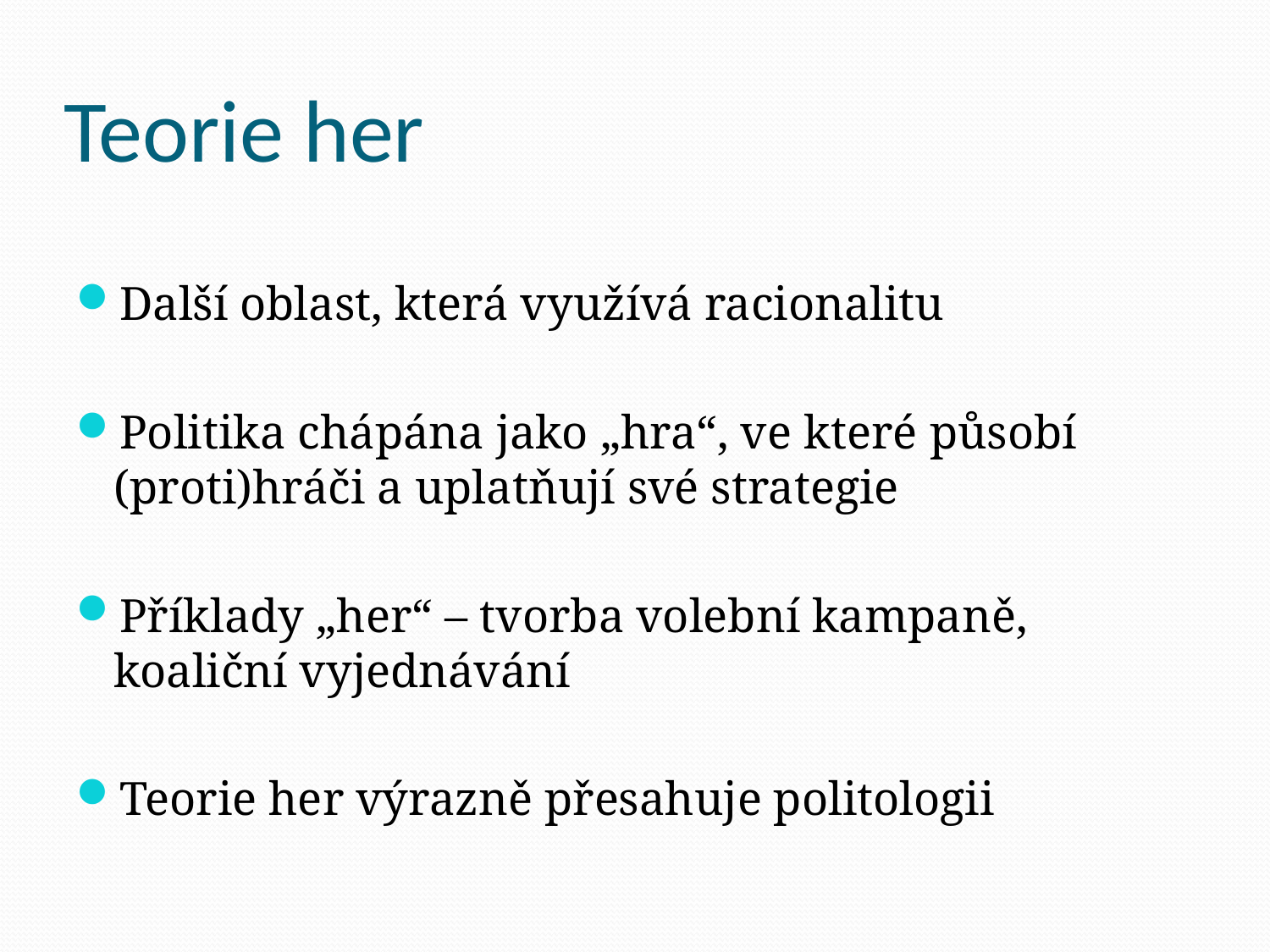

# Teorie her
Další oblast, která využívá racionalitu

Politika chápána jako „hra“, ve které působí (proti)hráči a uplatňují své strategie

Příklady „her“ – tvorba volební kampaně, koaliční vyjednávání

Teorie her výrazně přesahuje politologii